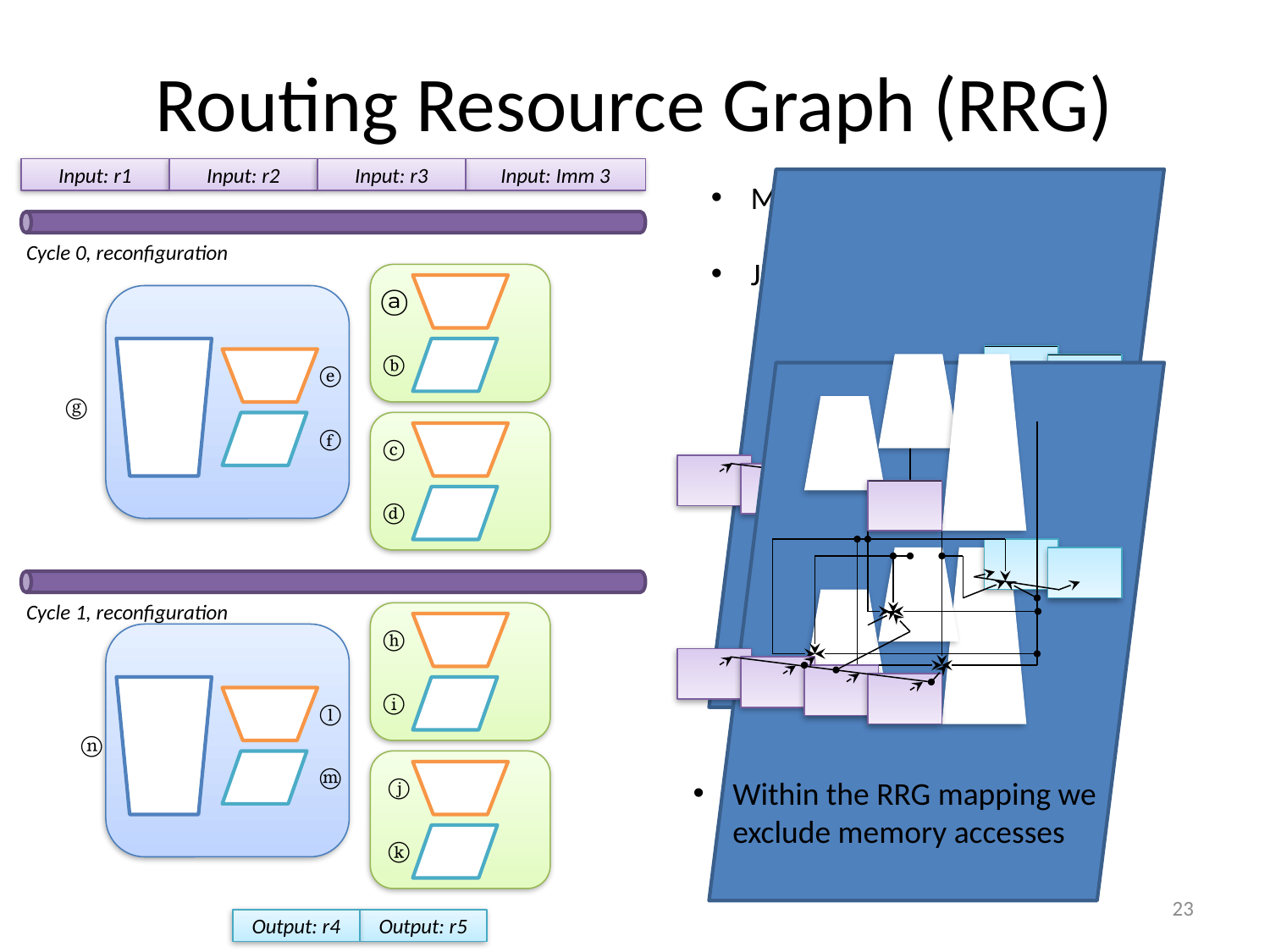

# Routing Resource Graph (RRG)
Input: r1
Input: r2
Input: r3
Input: Imm 3

Multi-Cycle Mapping

JiTC Supports 4 time steps

Cycle 0, reconfiguration

ⓐ

ⓑ

ⓔ

ⓖ

ⓕ

ⓒ

ⓓ

Cycle 1, reconfiguration

ⓗ

ⓘ

ⓛ
ⓝ

ⓜ

ⓙ

Within the RRG mapping we exclude memory accesses
ⓚ

23
Output: r4
Output: r5